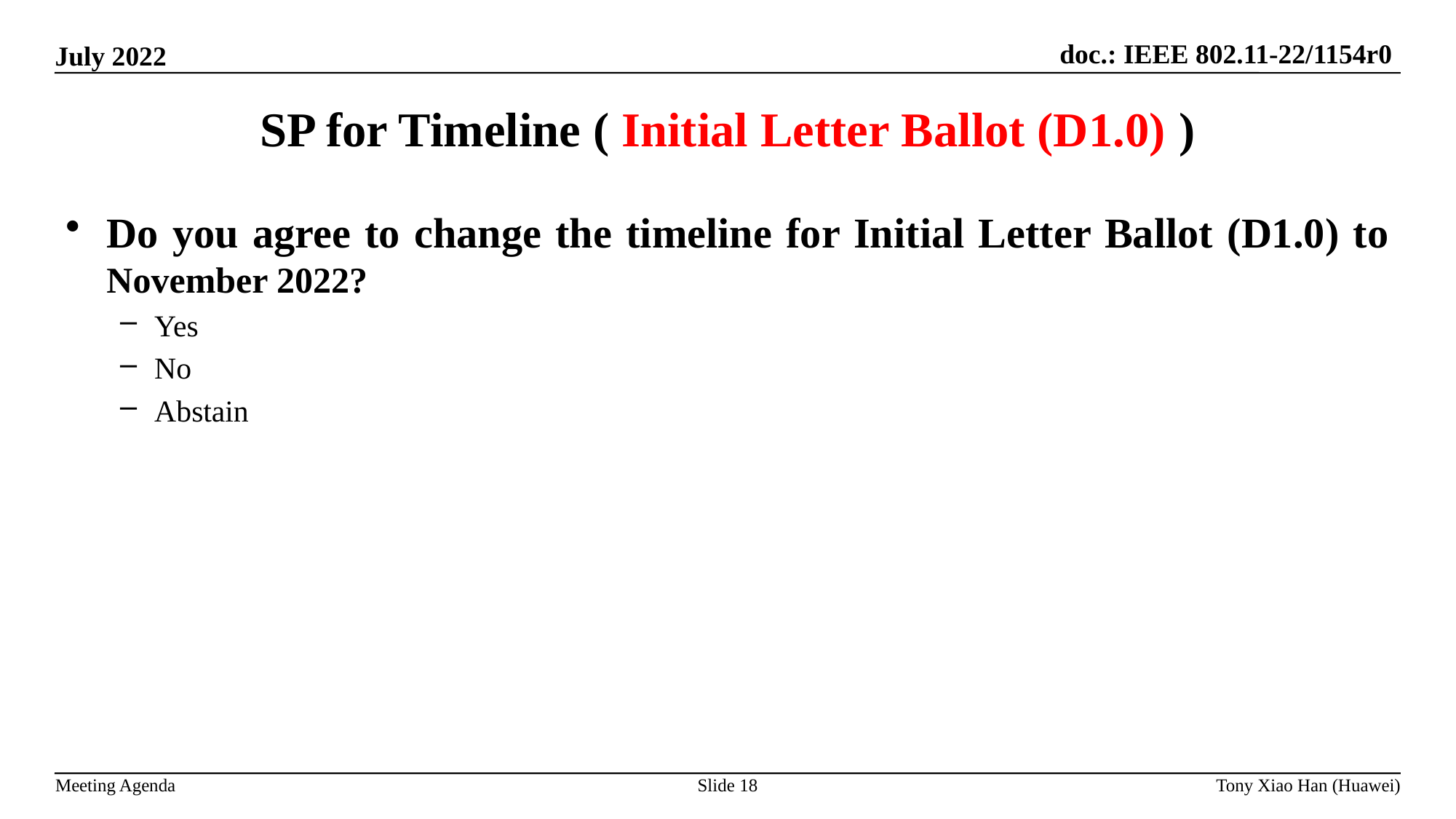

SP for Timeline ( Initial Letter Ballot (D1.0) )
Do you agree to change the timeline for Initial Letter Ballot (D1.0) to November 2022?
Yes
No
Abstain